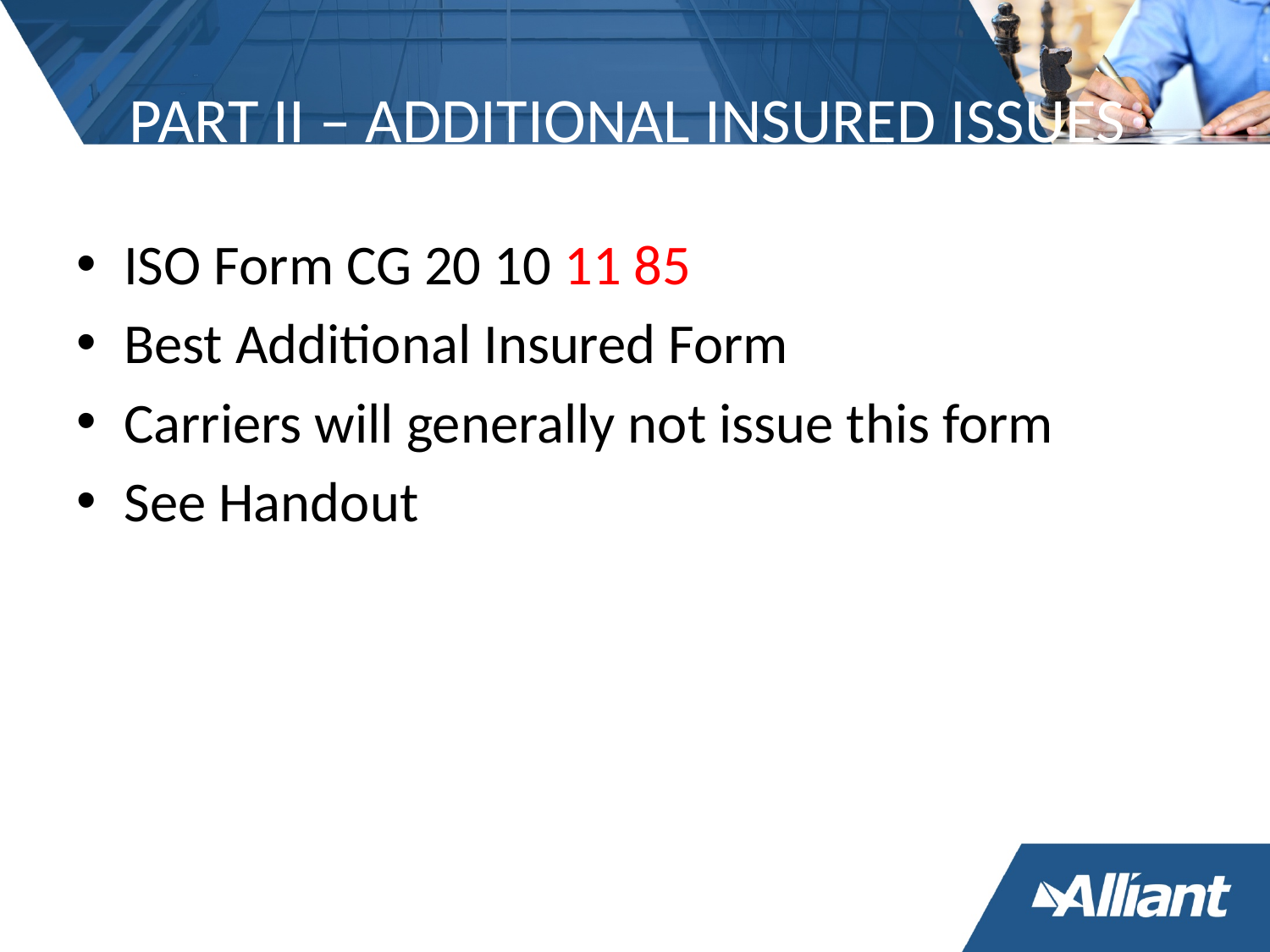

# PART II – ADDITIONAL INSURED ISSUES
ISO Form CG 20 10 11 85
Best Additional Insured Form
Carriers will generally not issue this form
See Handout